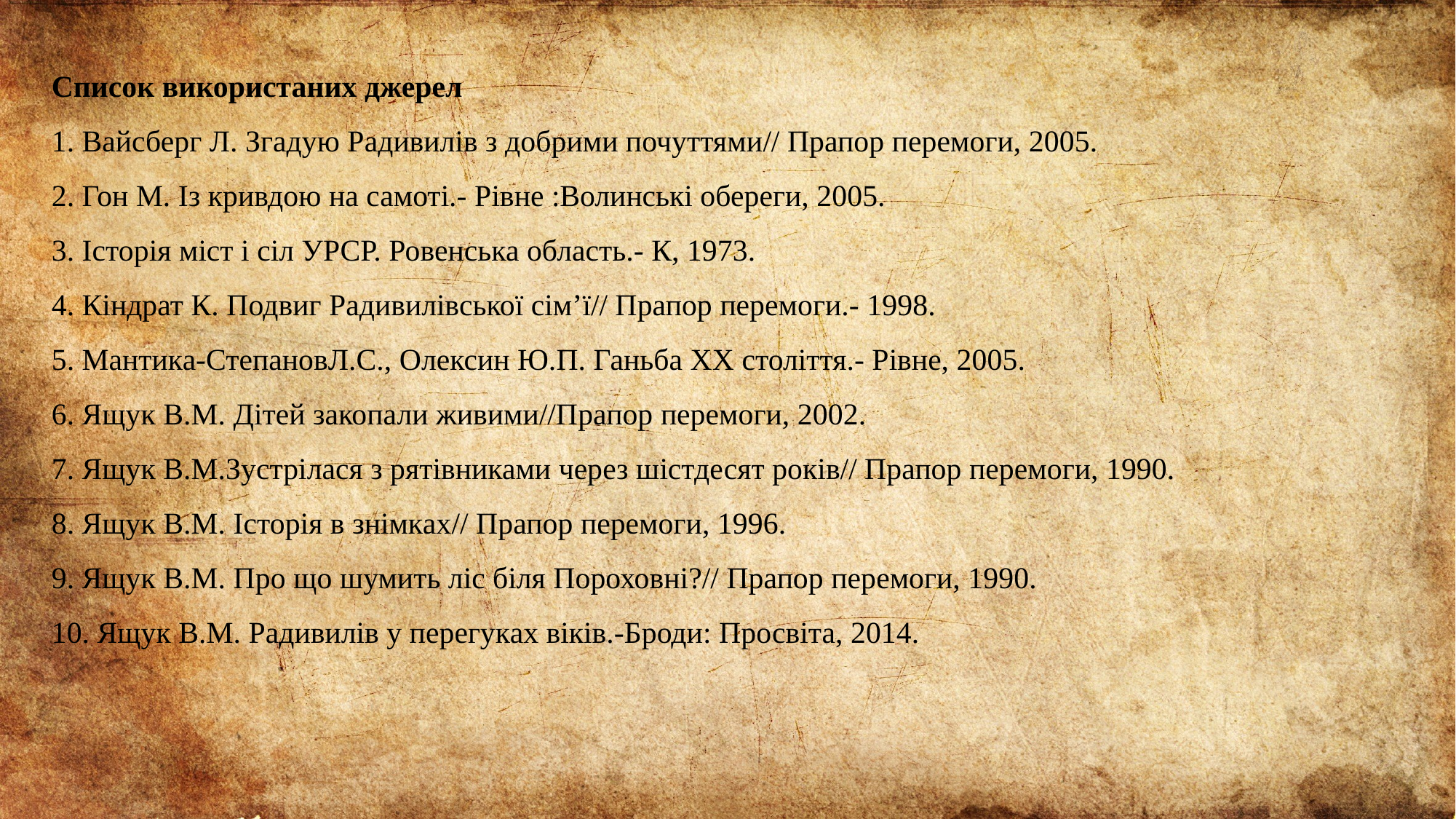

Список використаних джерел
1. Вайсберг Л. Згадую Радивилів з добрими почуттями// Прапор перемоги, 2005.
2. Гон М. Із кривдою на самоті.- Рівне :Волинські обереги, 2005.
3. Історія міст і сіл УРСР. Ровенська область.- К, 1973.
4. Кіндрат К. Подвиг Радивилівської сім’ї// Прапор перемоги.- 1998.
5. Мантика-СтепановЛ.С., Олексин Ю.П. Ганьба ХХ століття.- Рівне, 2005.
6. Ящук В.М. Дітей закопали живими//Прапор перемоги, 2002.
7. Ящук В.М.Зустрілася з рятівниками через шістдесят років// Прапор перемоги, 1990.
8. Ящук В.М. Історія в знімках// Прапор перемоги, 1996.
9. Ящук В.М. Про що шумить ліс біля Пороховні?// Прапор перемоги, 1990.
10. Ящук В.М. Радивилів у перегуках віків.-Броди: Просвіта, 2014.